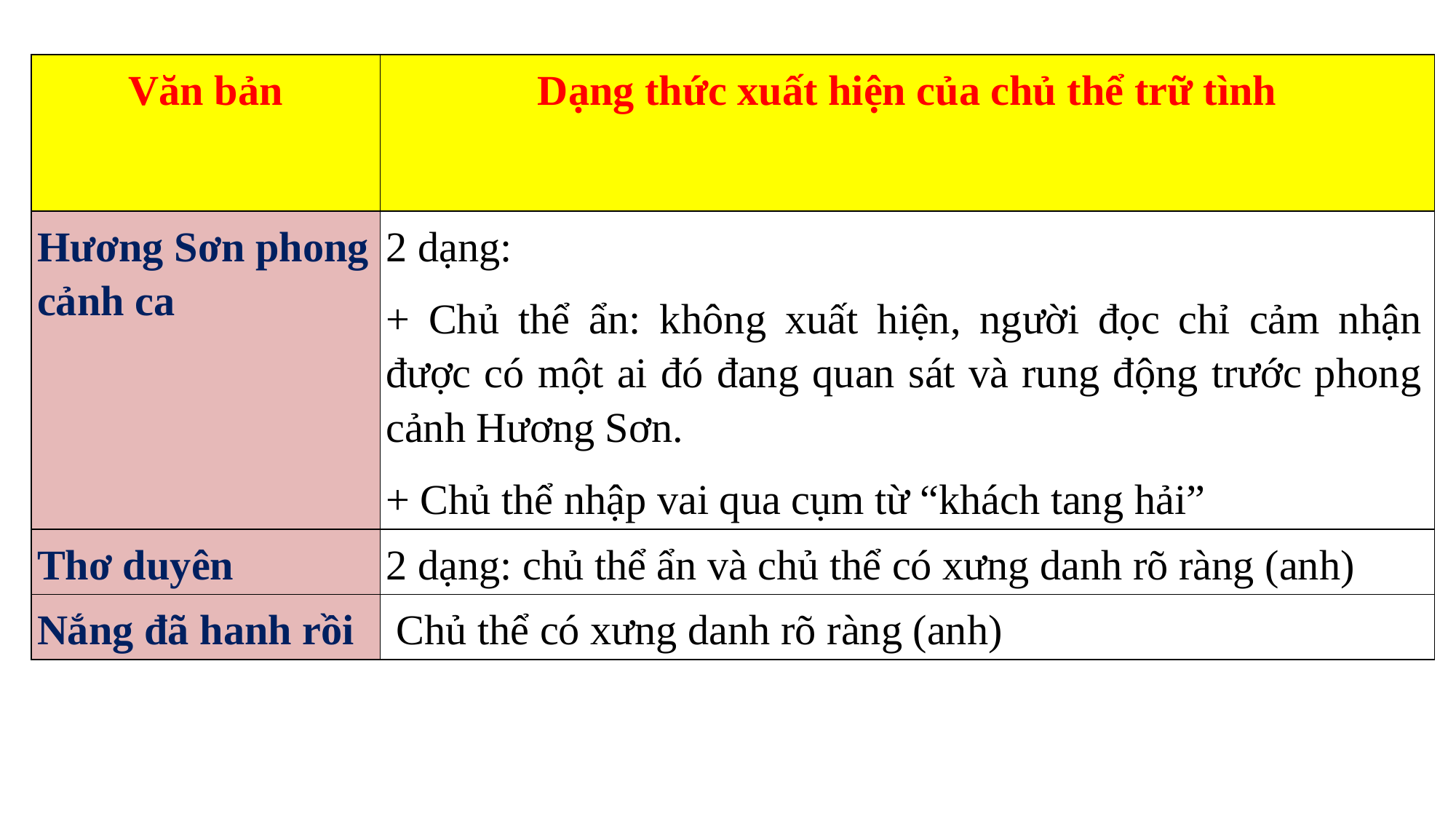

| Văn bản | Dạng thức xuất hiện của chủ thể trữ tình |
| --- | --- |
| Hương Sơn phong cảnh ca | 2 dạng: + Chủ thể ẩn: không xuất hiện, người đọc chỉ cảm nhận được có một ai đó đang quan sát và rung động trước phong cảnh Hương Sơn. + Chủ thể nhập vai qua cụm từ “khách tang hải” |
| Thơ duyên | 2 dạng: chủ thể ẩn và chủ thể có xưng danh rõ ràng (anh) |
| Nắng đã hanh rồi | Chủ thể có xưng danh rõ ràng (anh) |